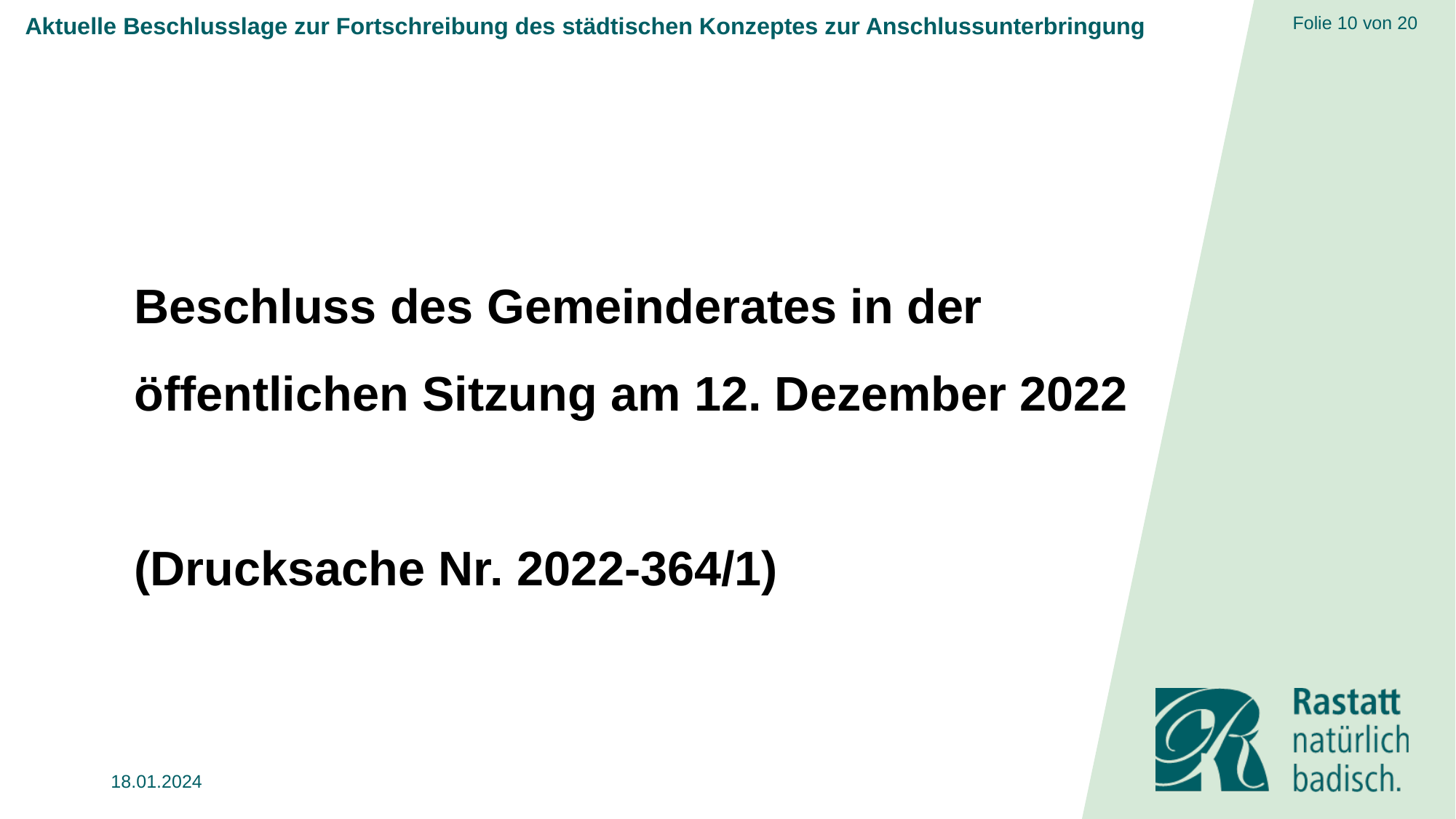

# Aktuelle Beschlusslage zur Fortschreibung des städtischen Konzeptes zur Anschlussunterbringung

	Beschluss des Gemeinderates in der
	öffentlichen Sitzung am 12. Dezember 2022
	(Drucksache Nr. 2022-364/1)

18.01.2024